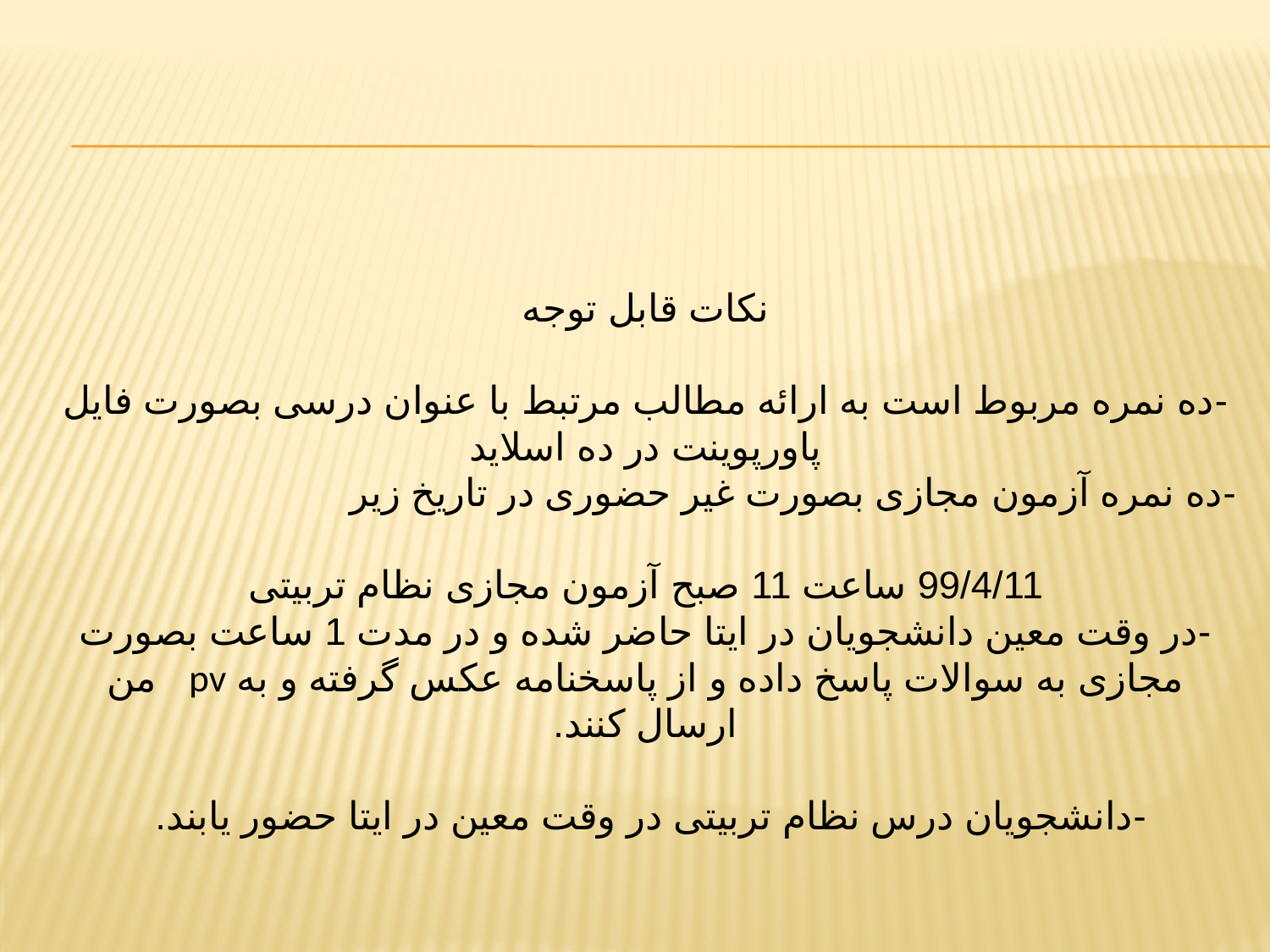

نکات قابل توجه

-ده نمره مربوط است به ارائه مطالب مرتبط با عنوان درسی بصورت فایل پاورپوینت در ده اسلاید
-ده نمره آزمون مجازی بصورت غیر حضوری در تاریخ زیر

99/4/11 ساعت 11 صبح آزمون مجازی نظام تربیتی
-در وقت معین دانشجویان در ایتا حاضر شده و در مدت 1 ساعت بصورت مجازی به سوالات پاسخ داده و از پاسخنامه عکس گرفته و به pv   من ارسال کنند.

-دانشجویان درس نظام تربیتی در وقت معین در ایتا حضور یابند.